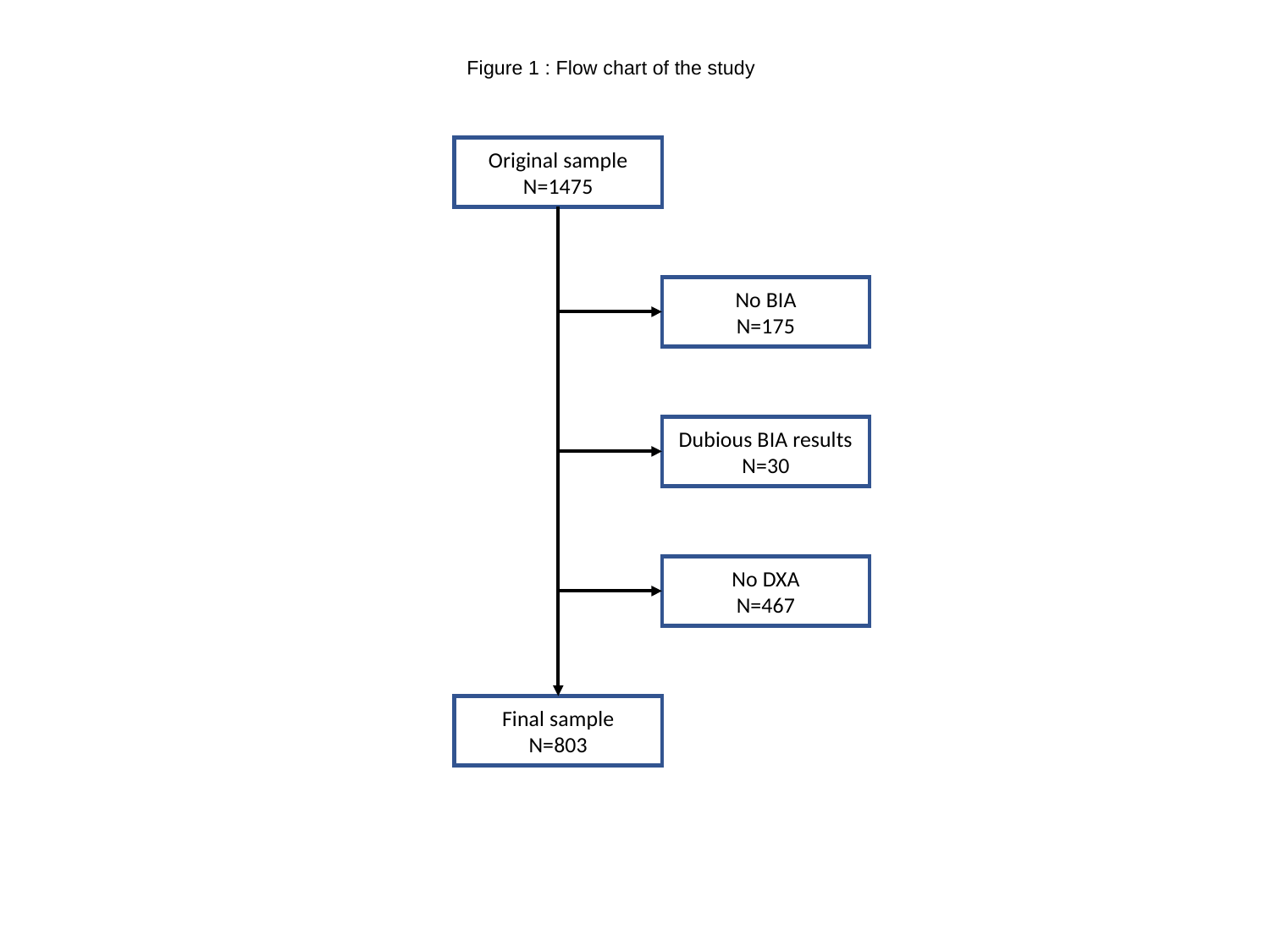

Figure 1 : Flow chart of the study
Original sample
N=1475
No BIA
N=175
Dubious BIA results
N=30
No DXA
N=467
Final sample
N=803